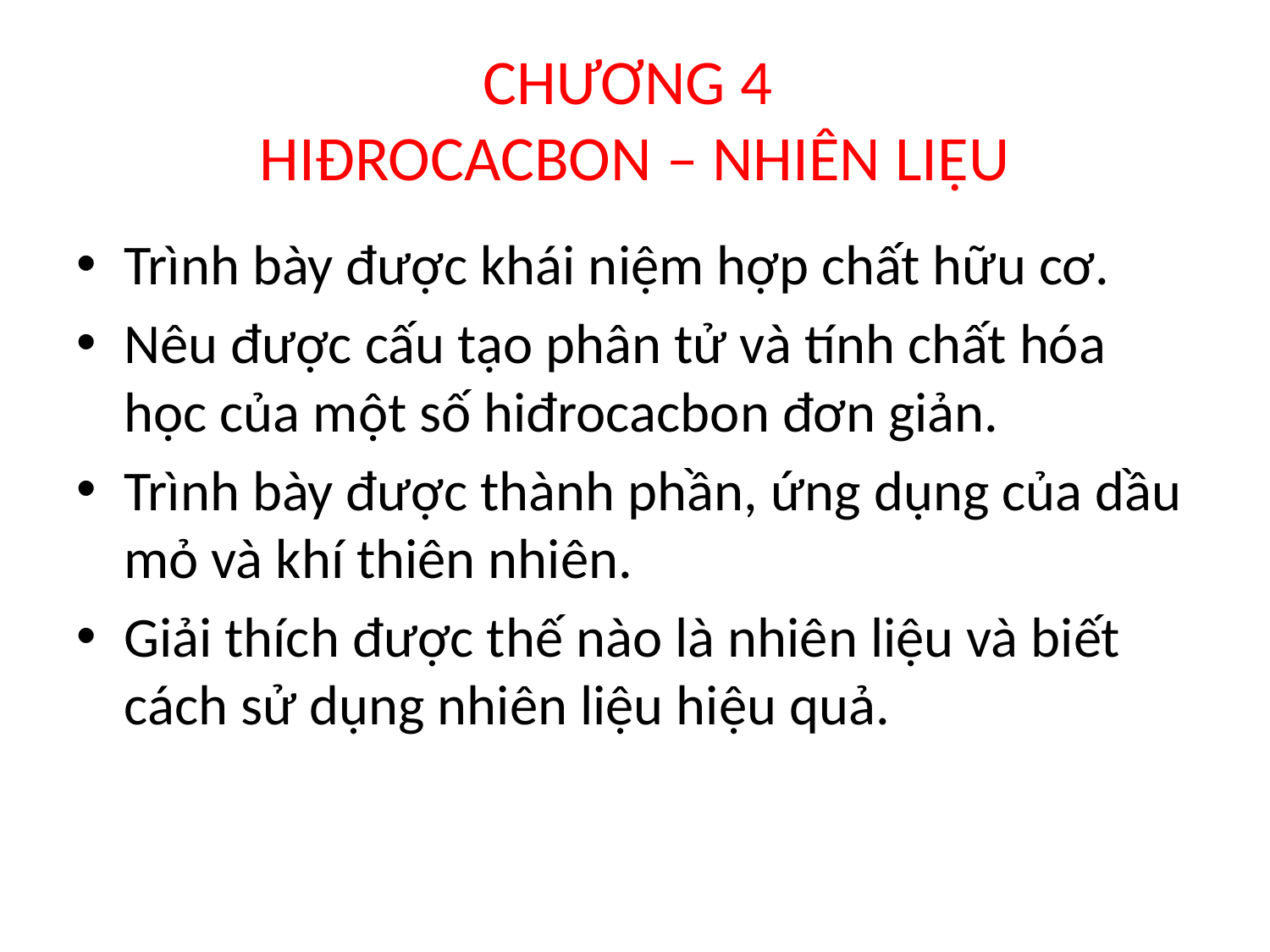

# CHƯƠNG 4 HIĐROCACBON – NHIÊN LIỆU
Trình bày được khái niệm hợp chất hữu cơ.
Nêu được cấu tạo phân tử và tính chất hóa học của một số hiđrocacbon đơn giản.
Trình bày được thành phần, ứng dụng của dầu mỏ và khí thiên nhiên.
Giải thích được thế nào là nhiên liệu và biết cách sử dụng nhiên liệu hiệu quả.